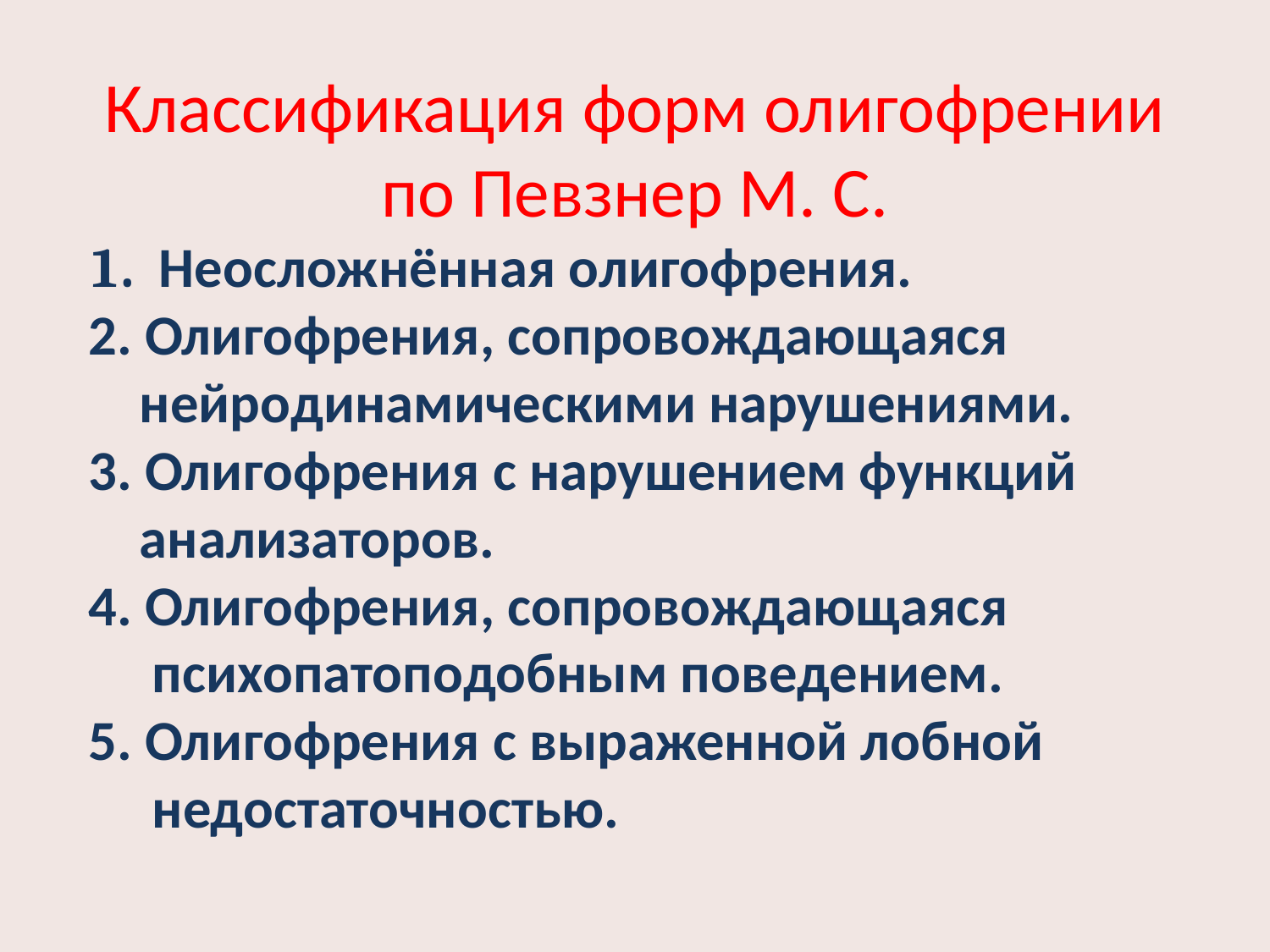

Классификация форм олигофрении
 по Певзнер М. С.
      1.  Неосложнённая олигофрения.
      2. Олигофрения, сопровождающаяся
          нейродинамическими нарушениями.
      3. Олигофрения с нарушением функций
          анализаторов.
      4. Олигофрения, сопровождающаяся
           психопатоподобным поведением.
      5. Олигофрения с выраженной лобной
           недостаточностью.